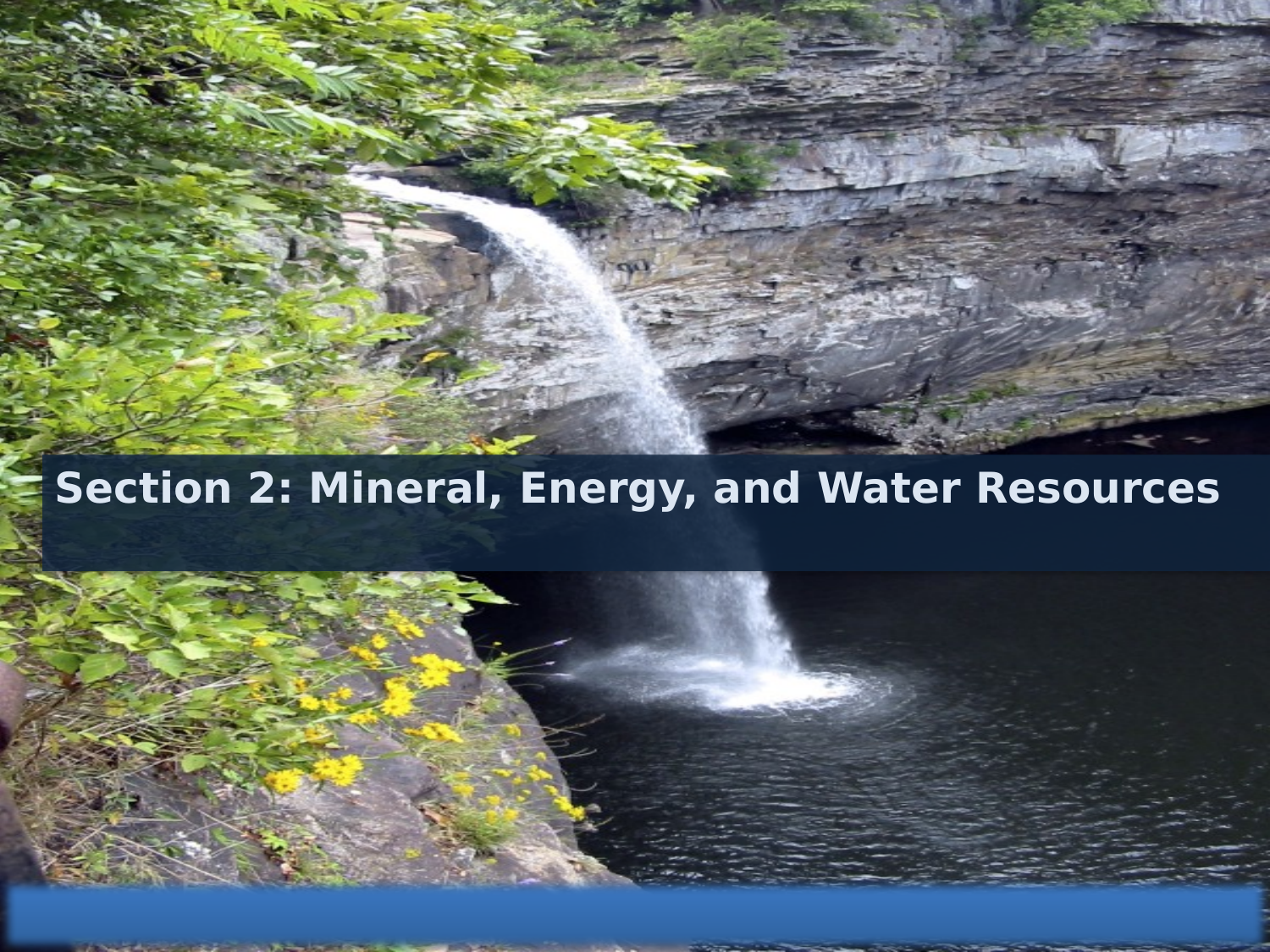

Section 2: Mineral, Energy, and Water Resources